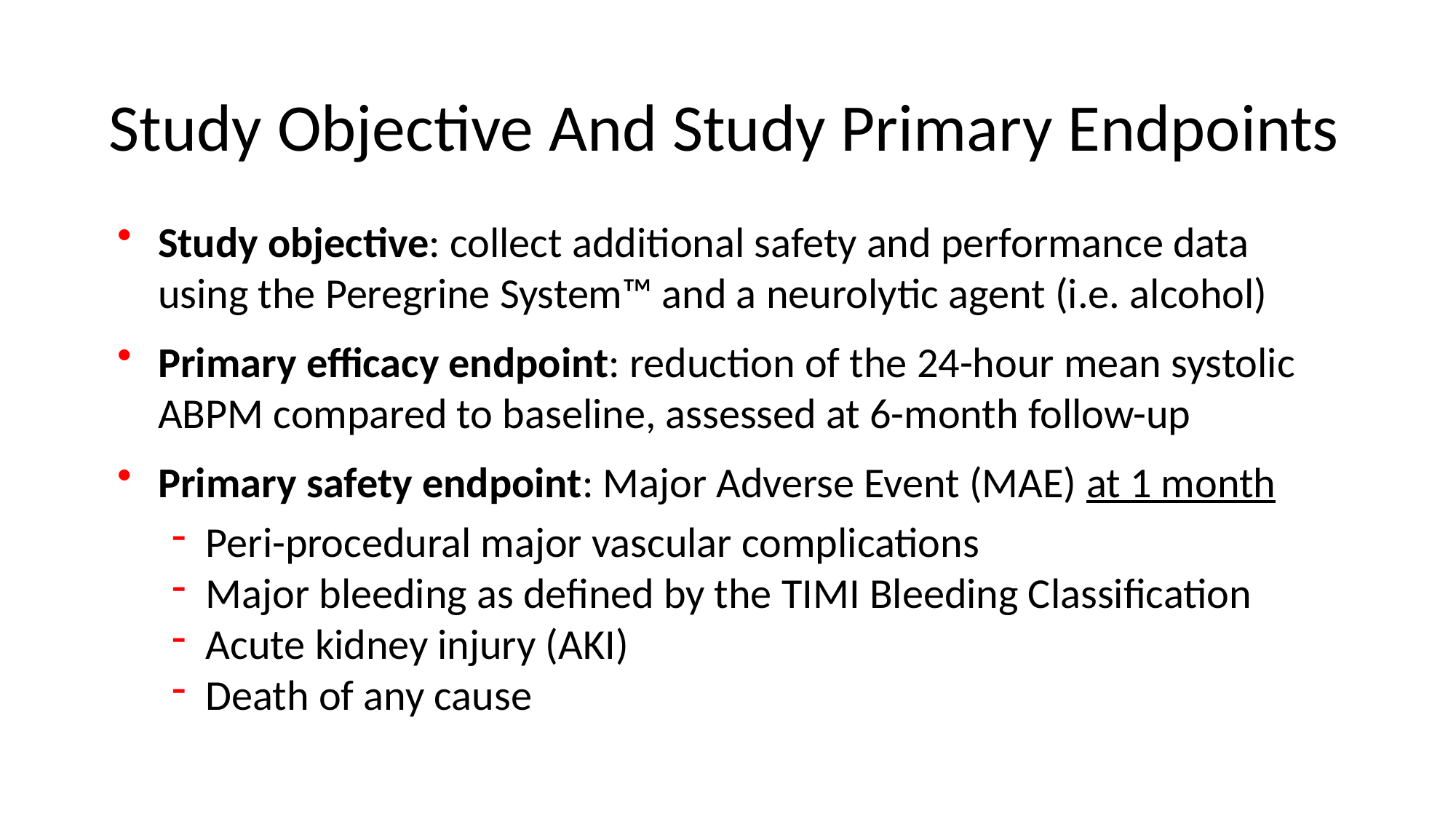

# Study Objective And Study Primary Endpoints
Study objective: collect additional safety and performance data using the Peregrine System™ and a neurolytic agent (i.e. alcohol)
Primary efficacy endpoint: reduction of the 24-hour mean systolic ABPM compared to baseline, assessed at 6-month follow-up
Primary safety endpoint: Major Adverse Event (MAE) at 1 month
Peri-procedural major vascular complications
Major bleeding as defined by the TIMI Bleeding Classification
Acute kidney injury (AKI)
Death of any cause